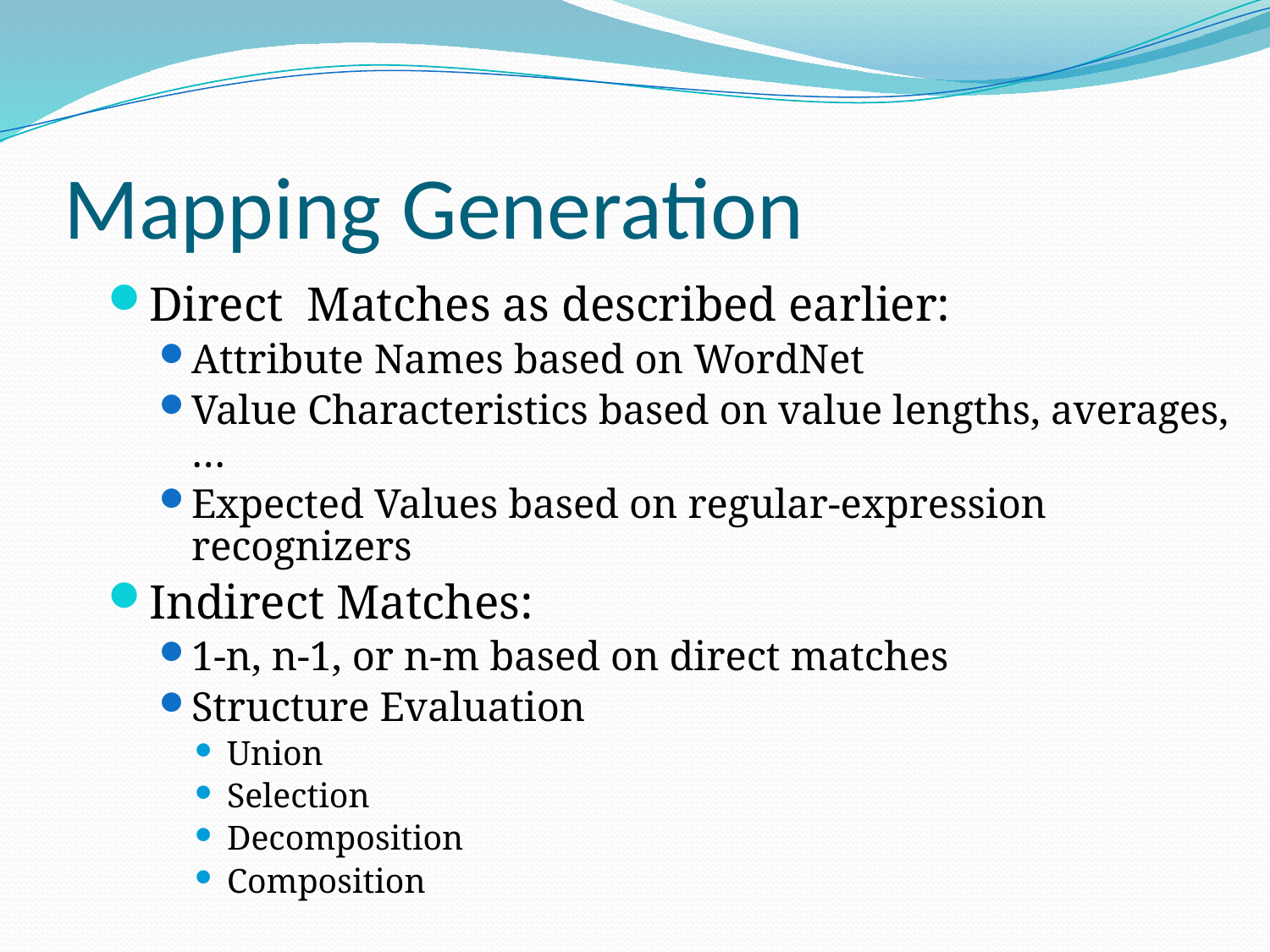

# Mapping Generation
Direct  Matches as described earlier:
Attribute Names based on WordNet
Value Characteristics based on value lengths, averages, …
Expected Values based on regular-expression recognizers
Indirect Matches:
1-n, n-1, or n-m based on direct matches
Structure Evaluation
Union
Selection
Decomposition
Composition